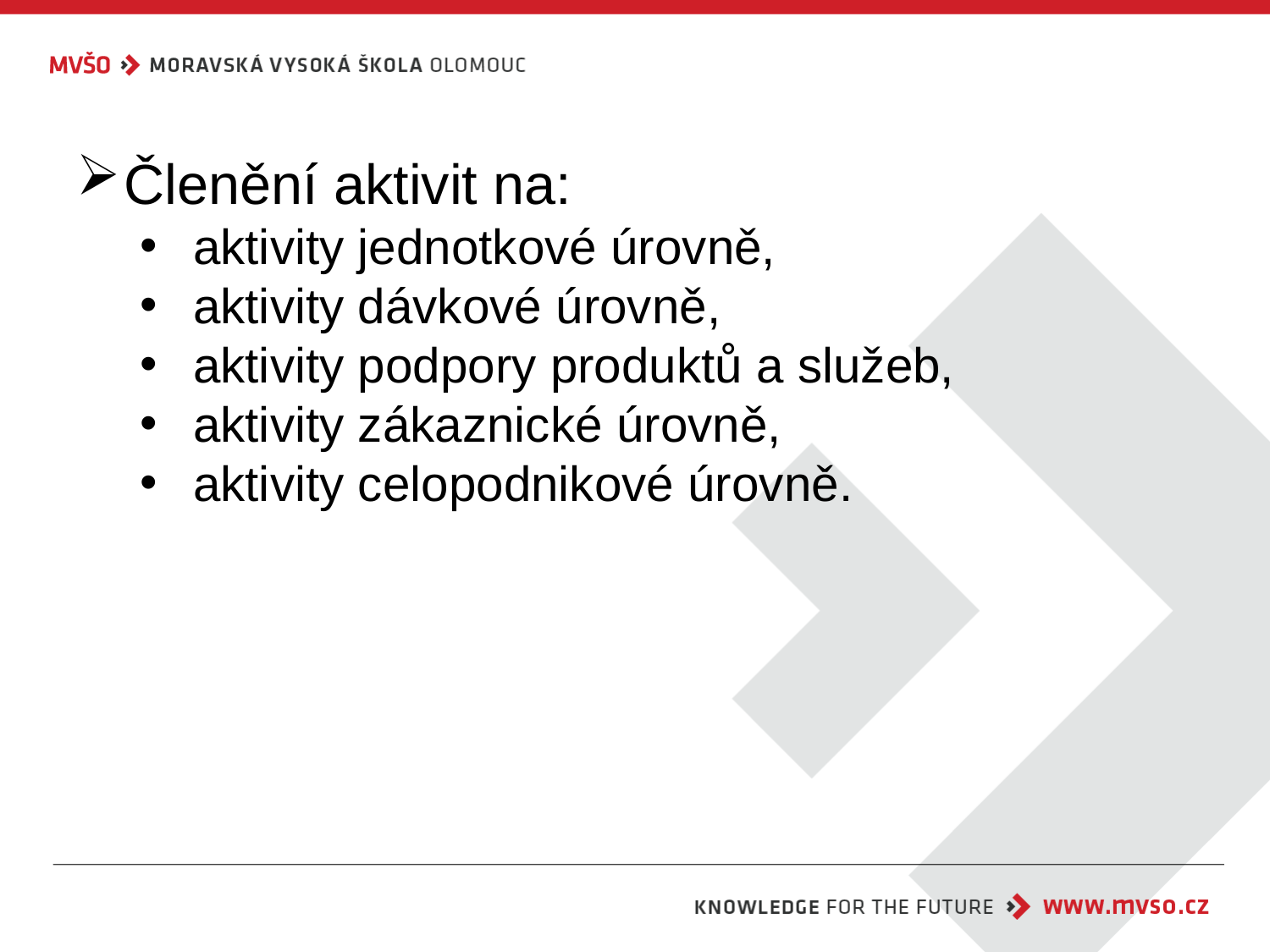

Členění aktivit na:
 aktivity jednotkové úrovně,
 aktivity dávkové úrovně,
 aktivity podpory produktů a služeb,
 aktivity zákaznické úrovně,
 aktivity celopodnikové úrovně.